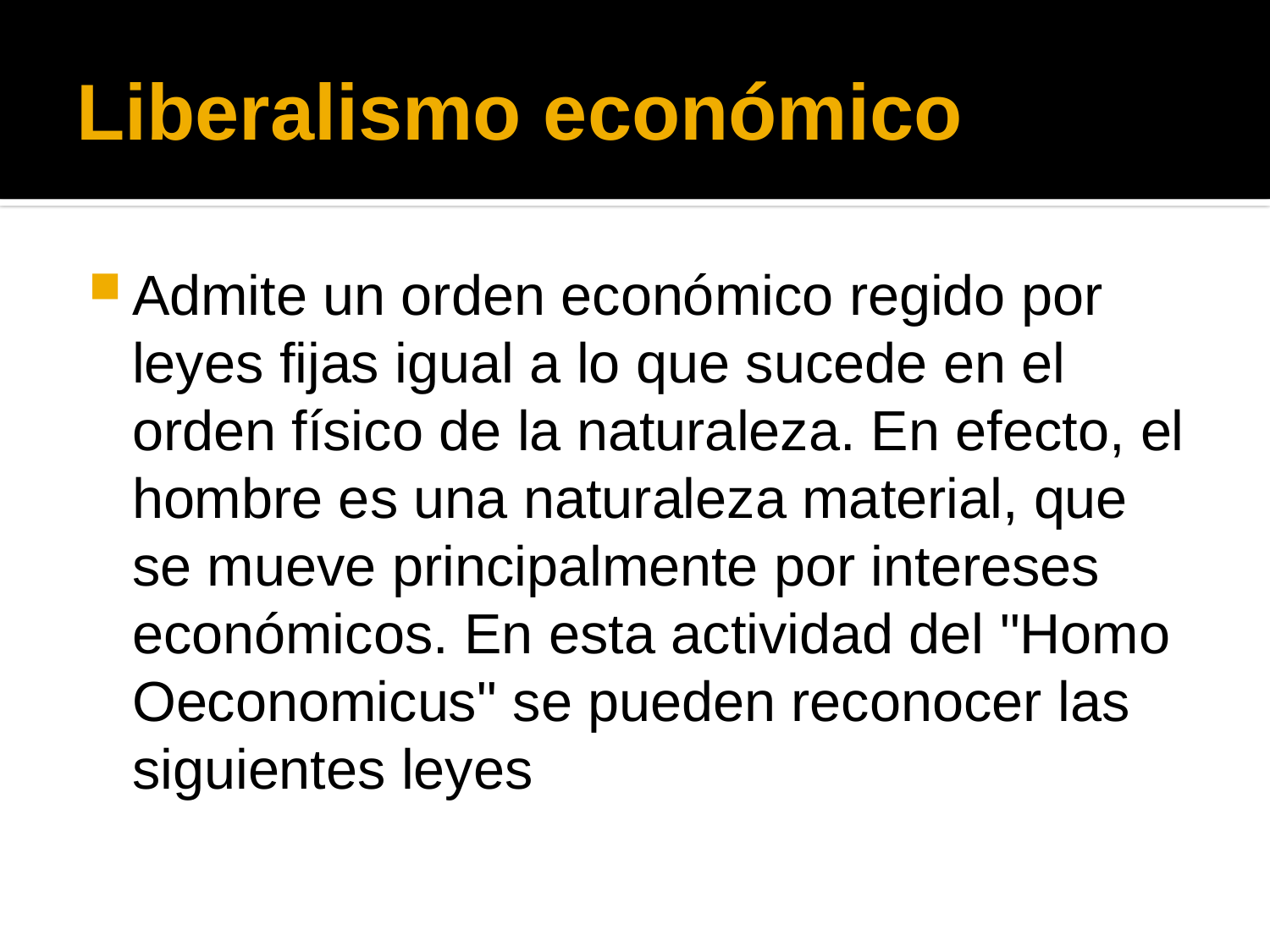

# Liberalismo económico
Admite un orden económico regido por leyes fijas igual a lo que sucede en el orden físico de la naturaleza. En efecto, el hombre es una naturaleza material, que se mueve principalmente por intereses económicos. En esta actividad del "Homo Oeconomicus" se pueden reconocer las siguientes leyes